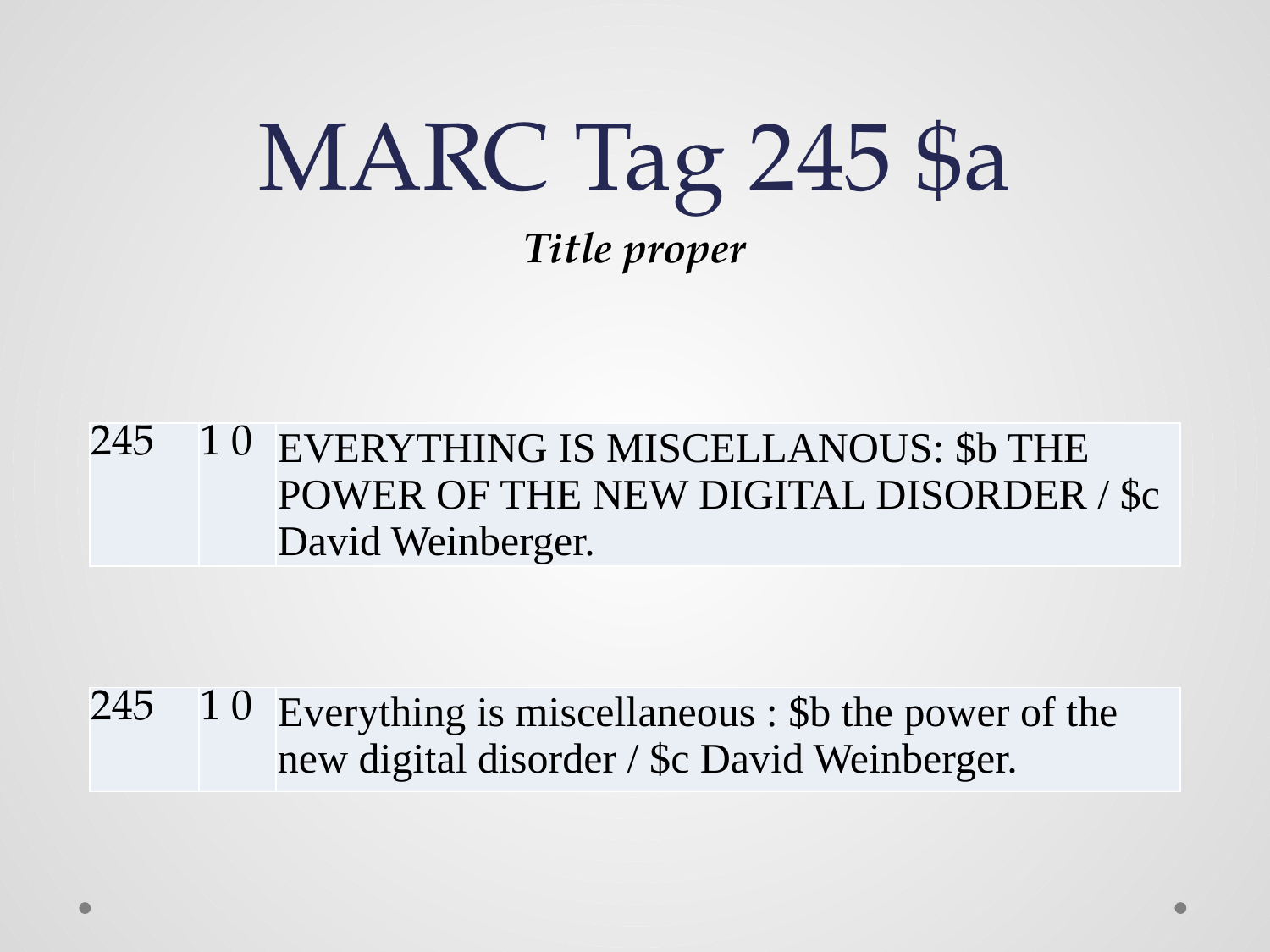

# MARC Tag 245 $a
Title proper
| 245 | 1 0 | EVERYTHING IS MISCELLANOUS: $b THE POWER OF THE NEW DIGITAL DISORDER / $c David Weinberger. |
| --- | --- | --- |
| 245 | 1 0 | Everything is miscellaneous : $b the power of the new digital disorder / $c David Weinberger. |
| --- | --- | --- |